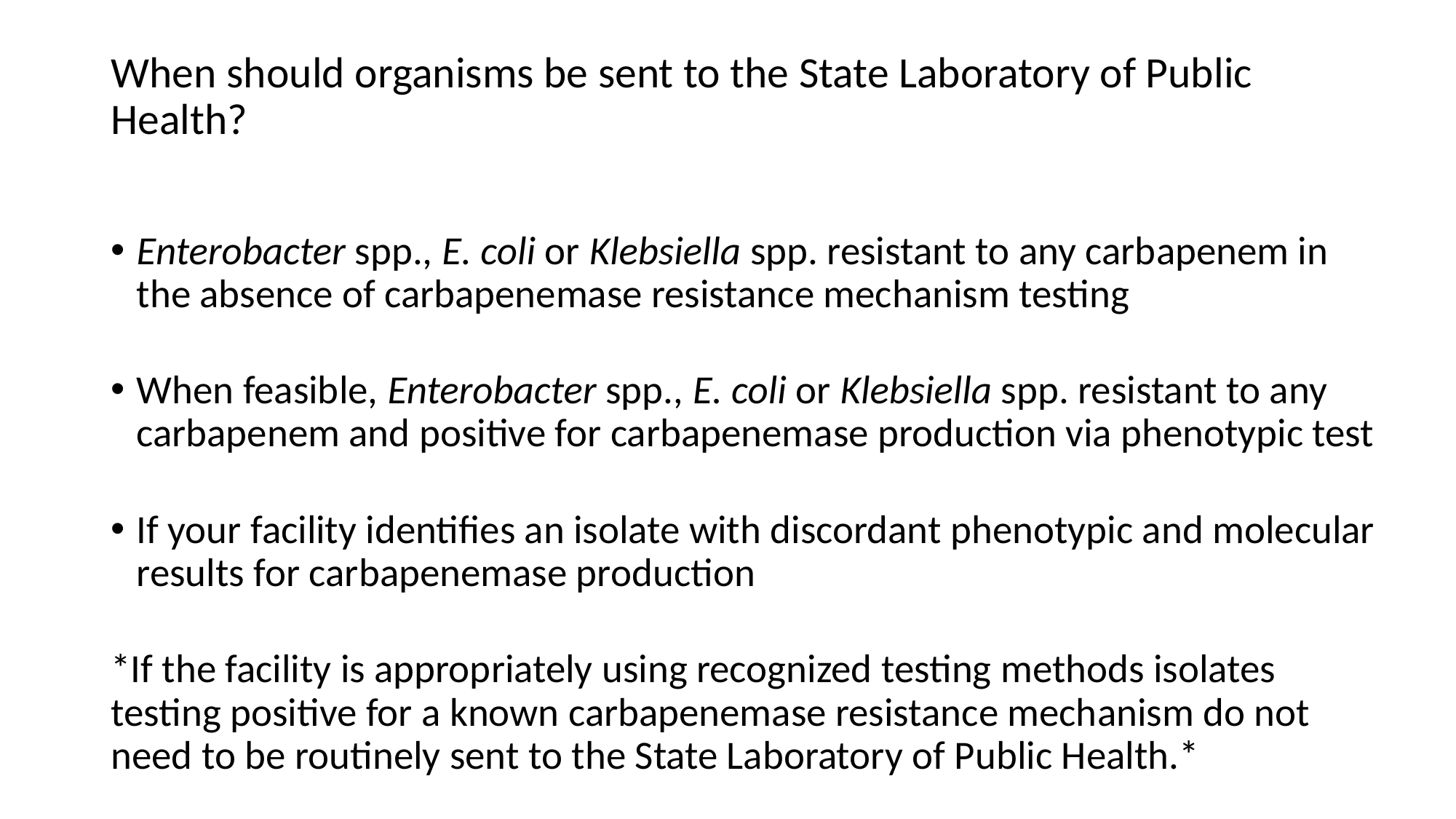

# When should organisms be sent to the State Laboratory of Public Health?

Enterobacter spp., E. coli or Klebsiella spp. resistant to any carbapenem in the absence of carbapenemase resistance mechanism testing
When feasible, Enterobacter spp., E. coli or Klebsiella spp. resistant to any carbapenem and positive for carbapenemase production via phenotypic test
If your facility identifies an isolate with discordant phenotypic and molecular results for carbapenemase production
*If the facility is appropriately using recognized testing methods isolates testing positive for a known carbapenemase resistance mechanism do not need to be routinely sent to the State Laboratory of Public Health.*